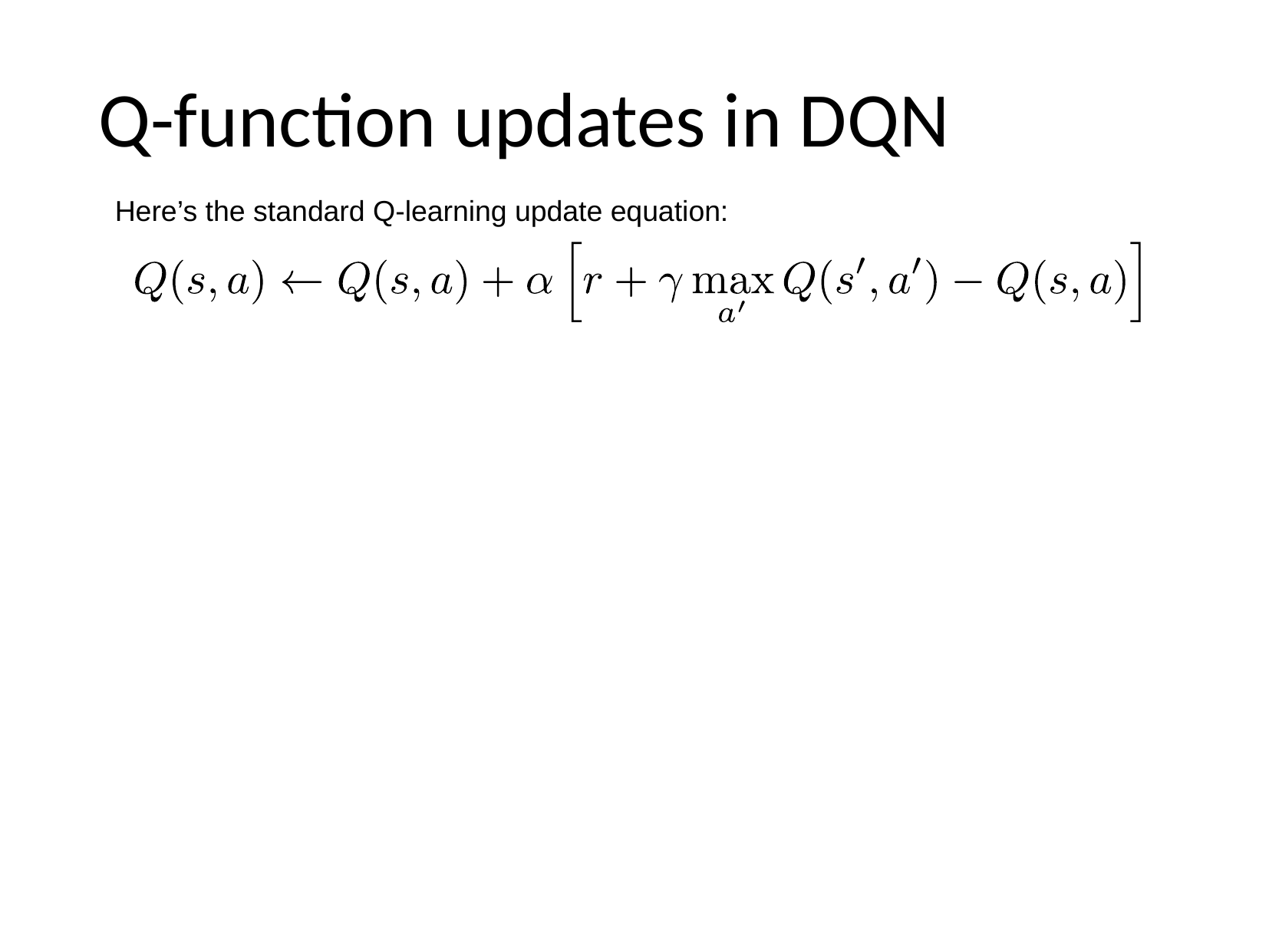

# Q-function updates in DQN
Here’s the standard Q-learning update equation: